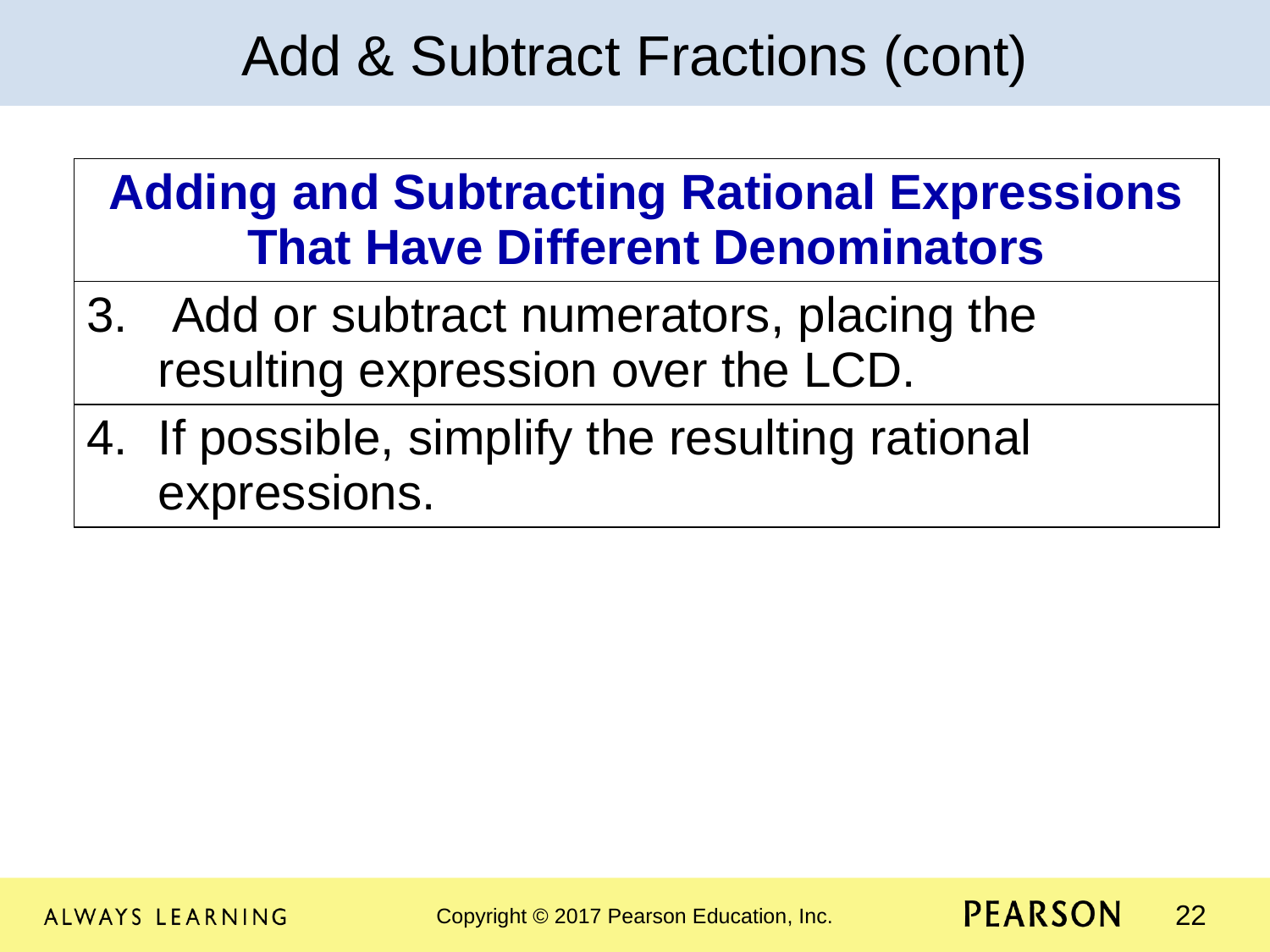

Add & Subtract Fractions (cont)
| Adding and Subtracting Rational Expressions That Have Different Denominators |
| --- |
| Add or subtract numerators, placing the resulting expression over the LCD. |
| If possible, simplify the resulting rational expressions. |